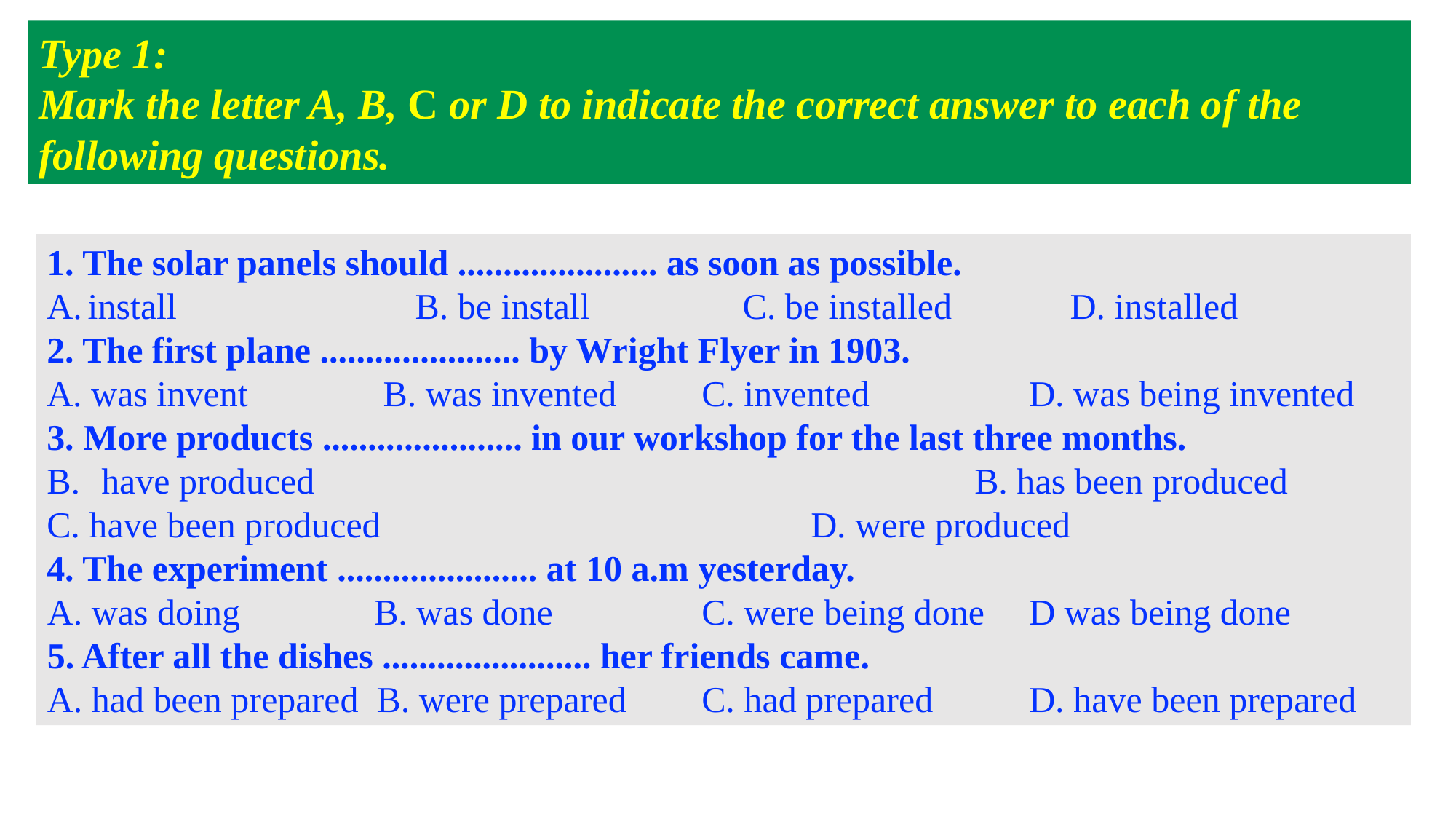

Type 1:
Mark the letter A, B, C or D to indicate the correct answer to each of the following questions.
1. The solar panels should ...................... as soon as possible.
install  	            B. be install 	C. be installed		D. installed
2. The first plane ...................... by Wright Flyer in 1903.
A. was invent	             B. was invented	C. invented		D. was being invented
3. More products ...................... in our workshop for the last three months.
have produced 				B. has been produced
C. have been produced 			D. were produced
4. The experiment ...................... at 10 a.m yesterday.
A. was doing		B. was done		C. were being done	D was being done
5. After all the dishes ....................... her friends came.
A. had been prepared  B. were prepared      	C. had prepared 	D. have been prepared